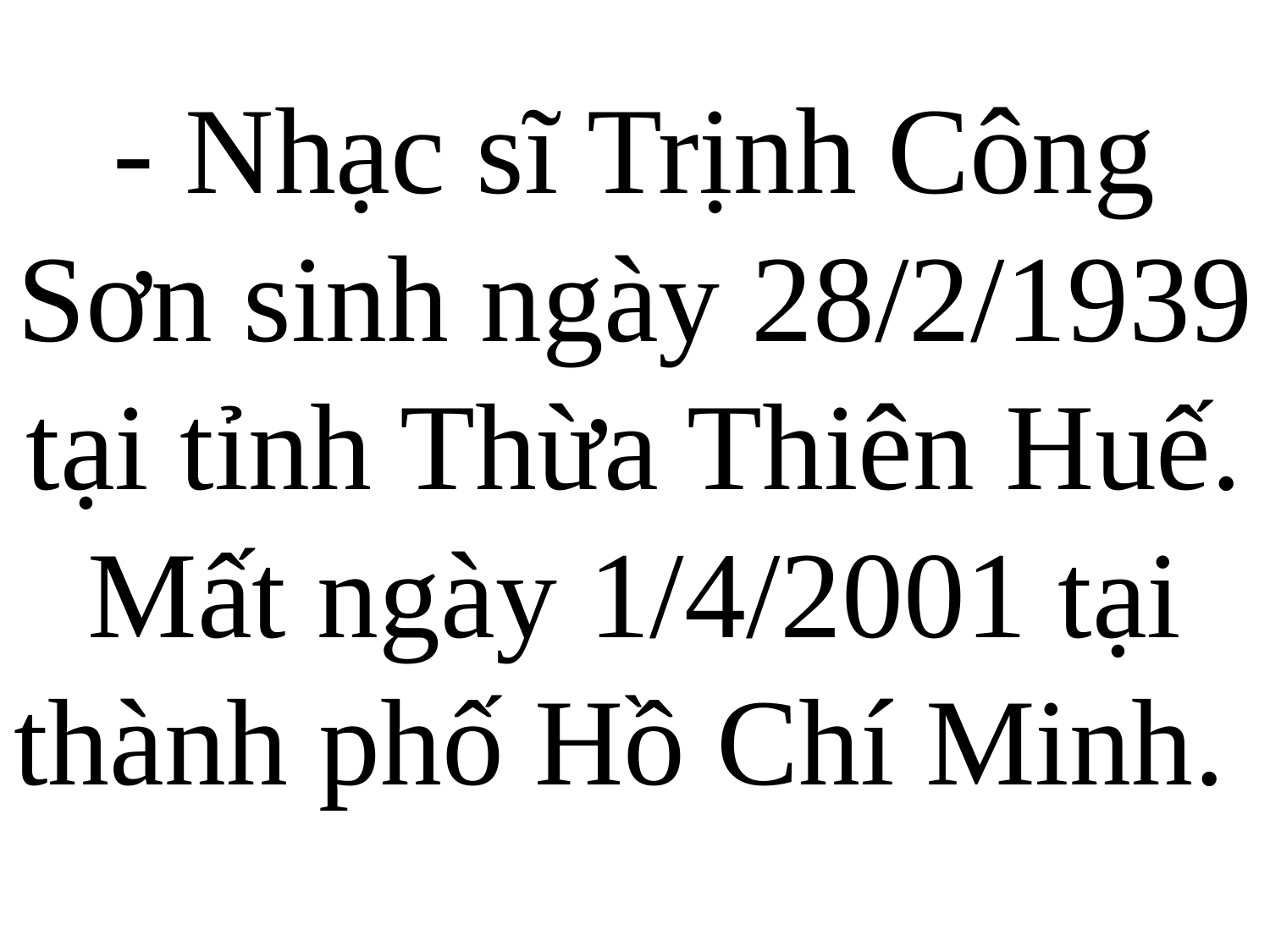

- Nhạc sĩ Trịnh Công Sơn sinh ngày 28/2/1939 tại tỉnh Thừa Thiên Huế. Mất ngày 1/4/2001 tại thành phố Hồ Chí Minh.